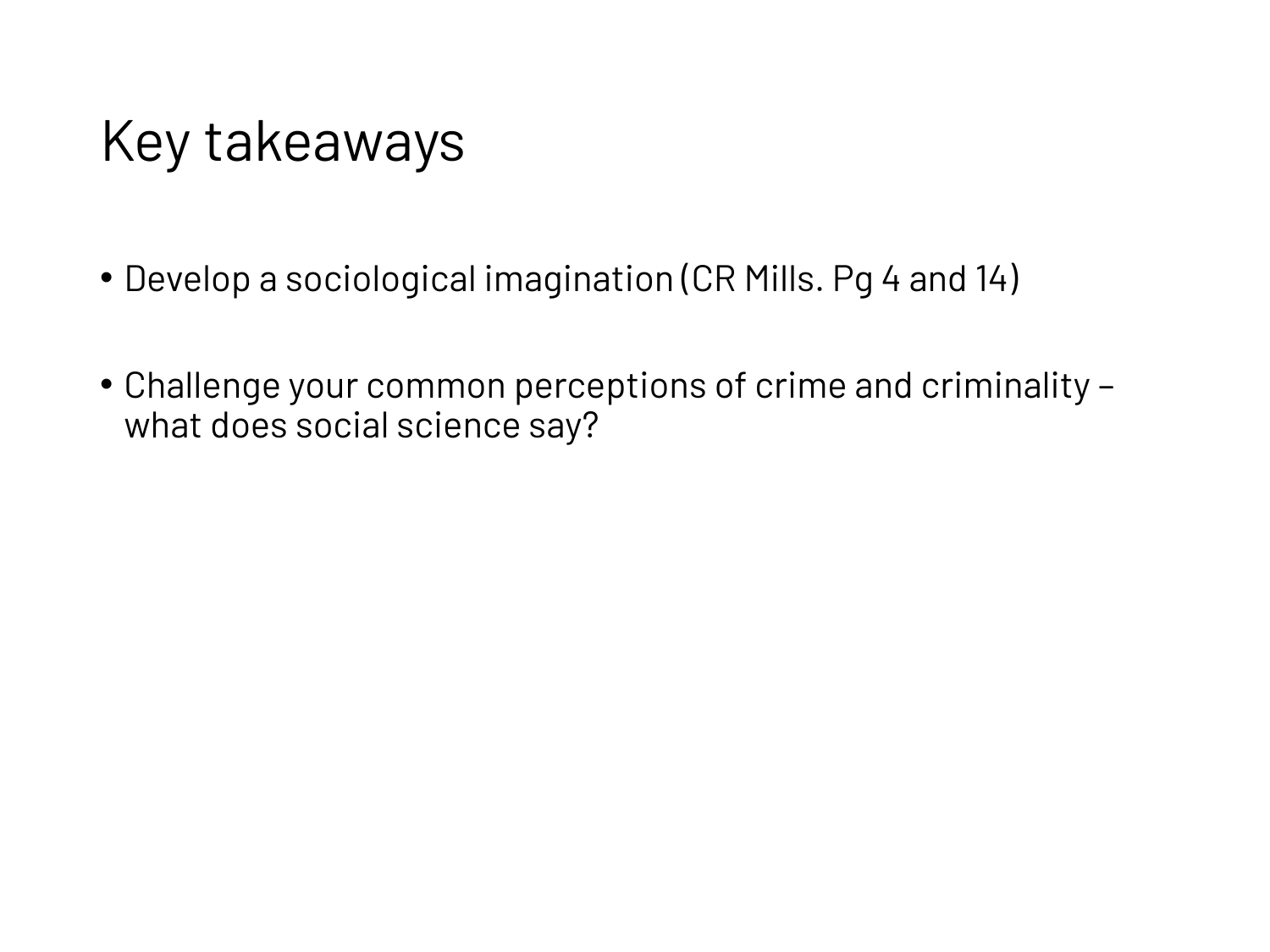

# Key takeaways
Develop a sociological imagination (CR Mills. Pg 4 and 14)

Challenge your common perceptions of crime and criminality – what does social science say?